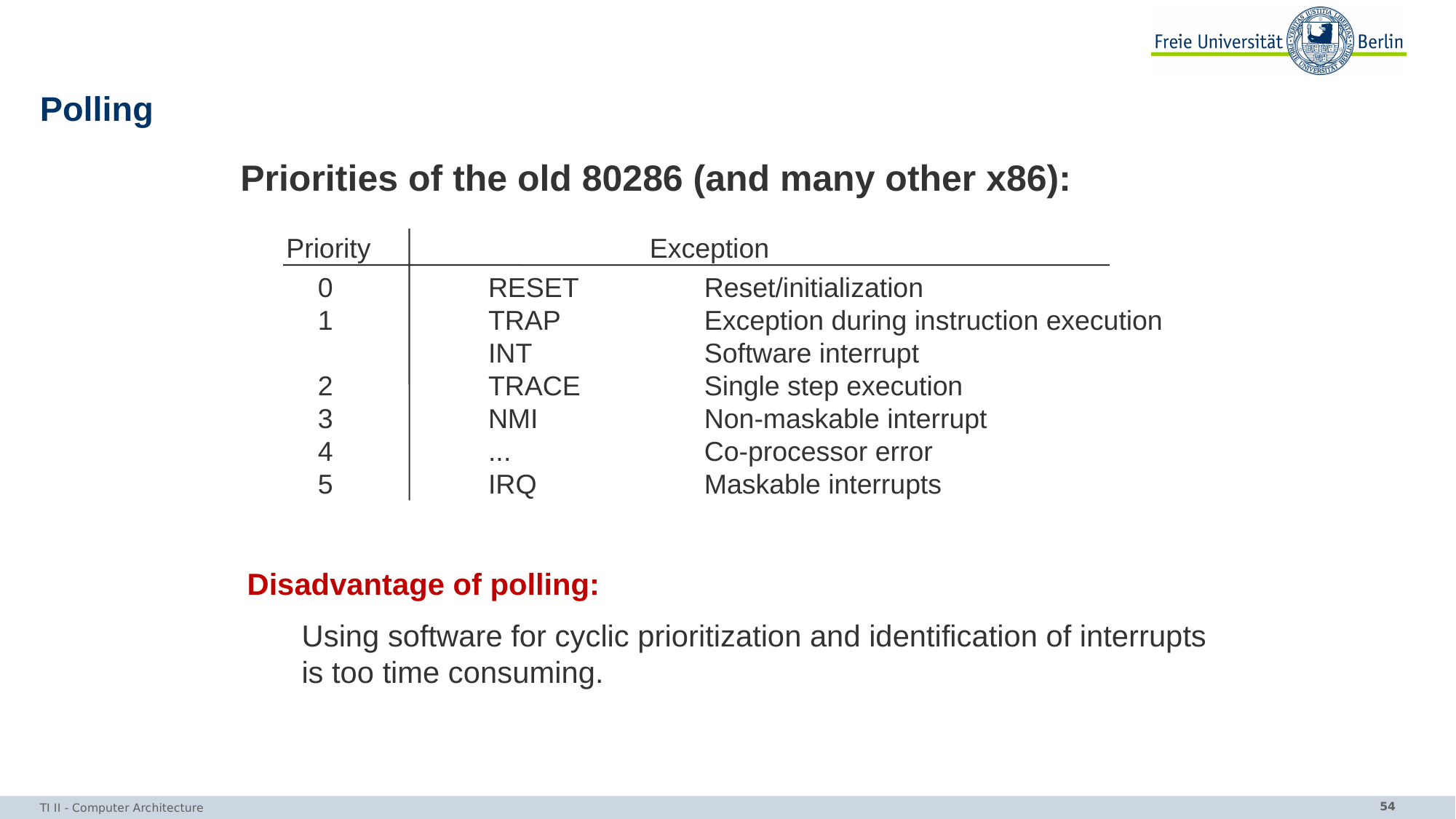

# Polling
Priorities of the old 80286 (and many other x86):
      Priority 		Exception
   0	RESET	Reset/initialization
   1	TRAP	Exception during instruction execution
	INT	Software interrupt
   2	TRACE	Single step execution
   3 	NMI	Non-maskable interrupt
   4	...	Co-processor error
   5 	IRQ	Maskable interrupts

Disadvantage of polling:
Using software for cyclic prioritization and identification of interrupts
is too time consuming.
TI II - Computer Architecture